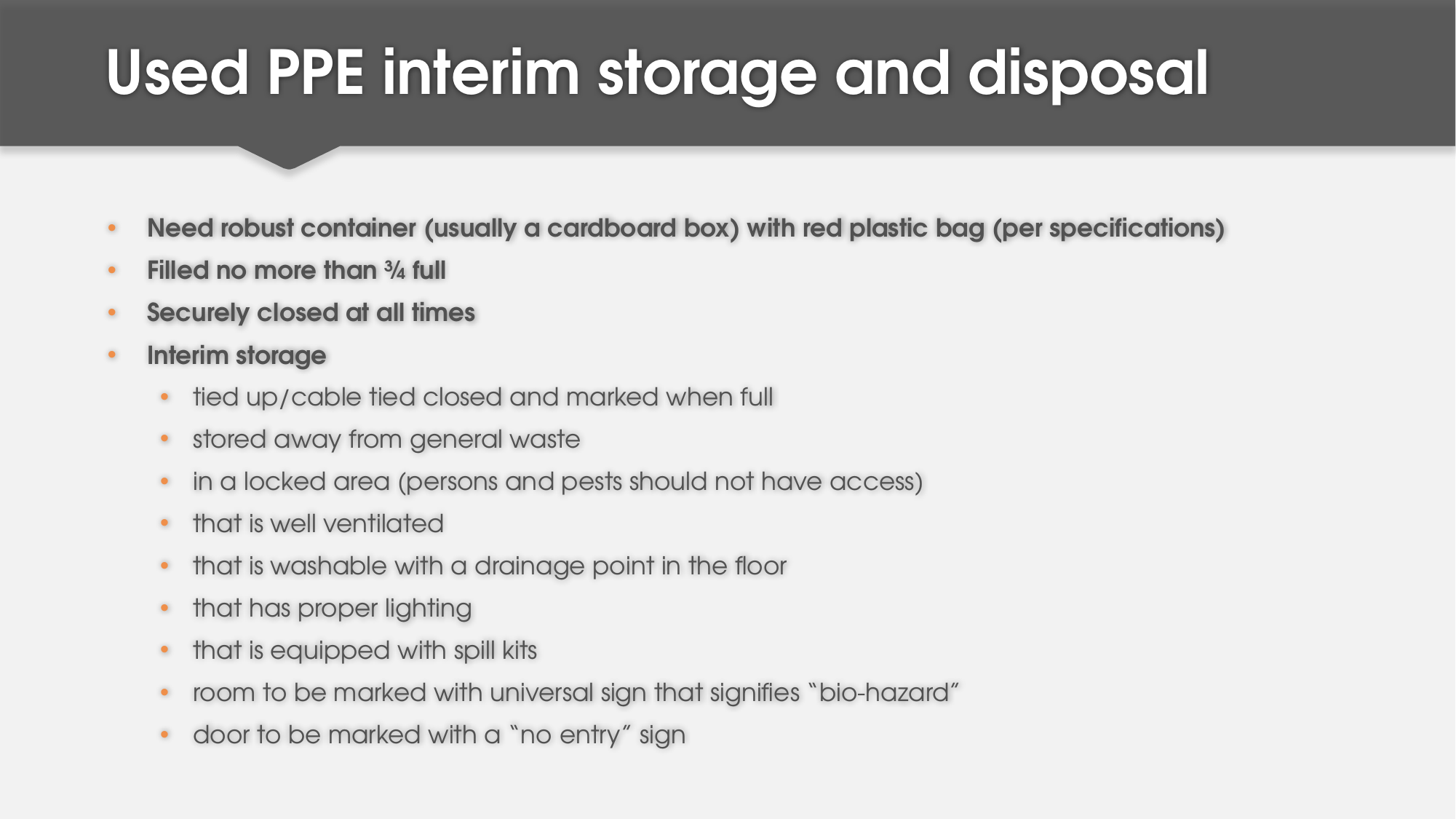

# Used PPE interim storage and disposal
Need robust container (usually a cardboard box) with red plastic bag (per specifications)
Filled no more than ¾ full
Securely closed at all times
Interim storage
tied up/cable tied closed and marked when full
stored away from general waste
in a locked area (persons and pests should not have access)
that is well ventilated
that is washable with a drainage point in the floor
that has proper lighting
that is equipped with spill kits
room to be marked with universal sign that signifies “bio-hazard”
door to be marked with a “no entry” sign